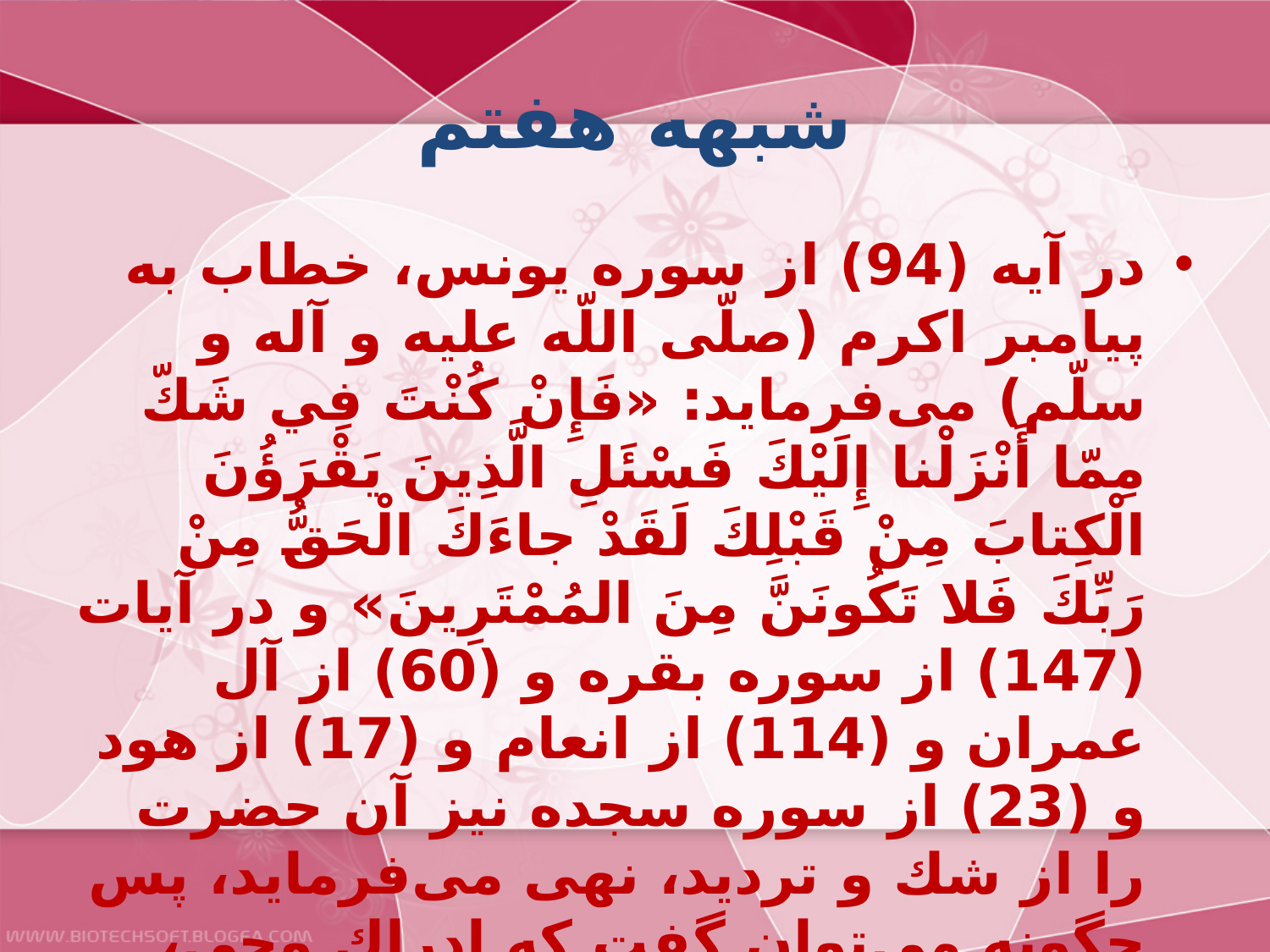

# شبهه هفتم
در آيه (94) از سوره يونس، خطاب به پيامبر اكرم (صلّى اللّه عليه و آله و سلّم) مى‌فرمايد: «فَإِنْ كُنْتَ فِي شَكّ مِمّا أَنْزَلْنا إِلَيْكَ فَسْئَلِ الَّذِينَ يَقْرَؤُنَ الْكِتابَ مِنْ قَبْلِكَ لَقَدْ جاءَكَ الْحَقُّ مِنْ رَبِّكَ فَلا تَكُونَنَّ مِنَ المُمْتَرِينَ» و در آيات (147) از سوره بقره و (60) از آل عمران و (114) از انعام و (17) از هود و (23) از سوره سجده نيز آن حضرت را از شك و ترديد، نهى مى‌فرمايد، پس چگونه مى‌توان گفت كه ادراك وحى، غيرقابل شك و ترديد است؟